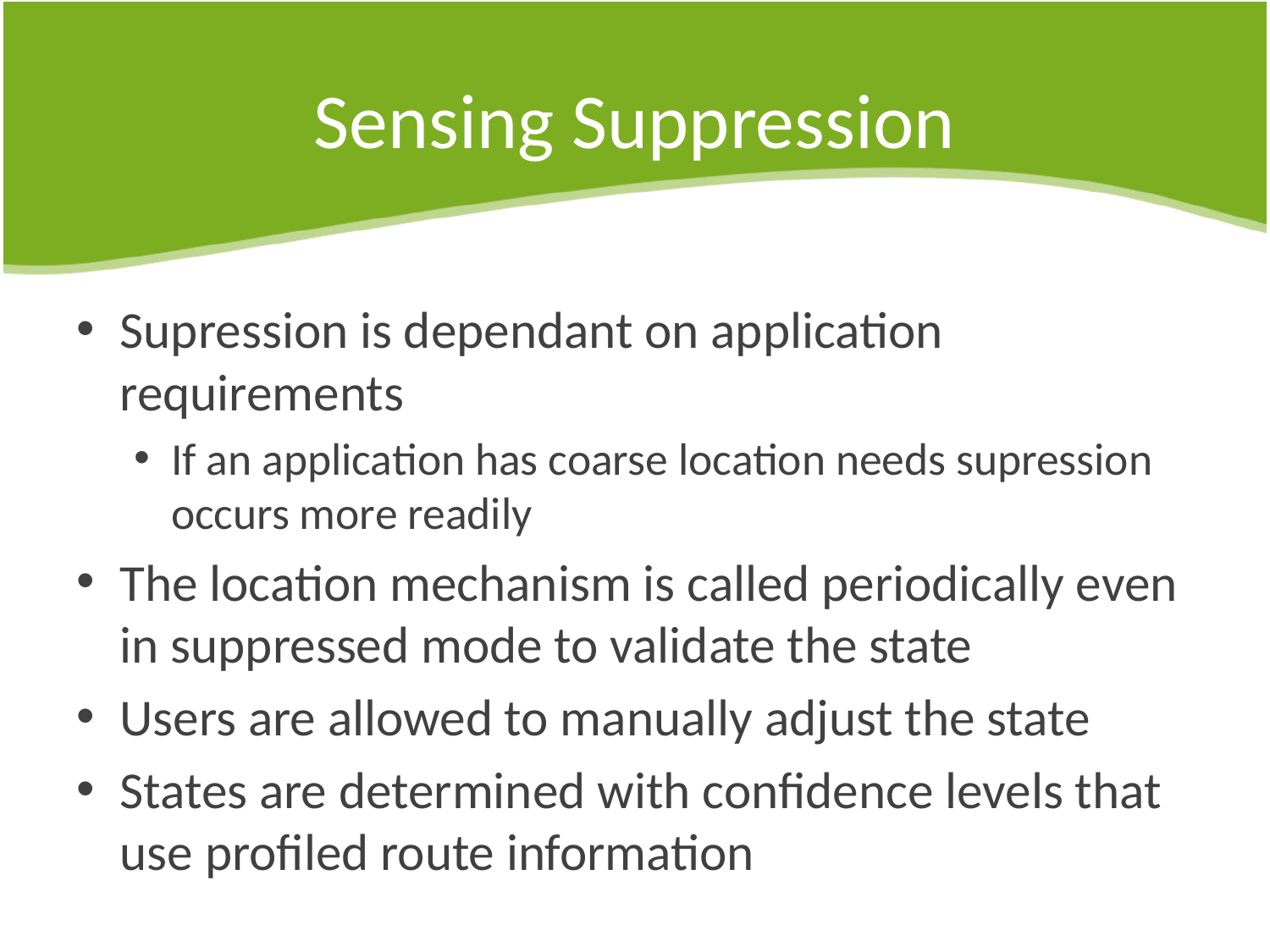

# Sensing Suppression
Supression is dependant on application requirements
If an application has coarse location needs supression occurs more readily
The location mechanism is called periodically even in suppressed mode to validate the state
Users are allowed to manually adjust the state
States are determined with confidence levels that use profiled route information